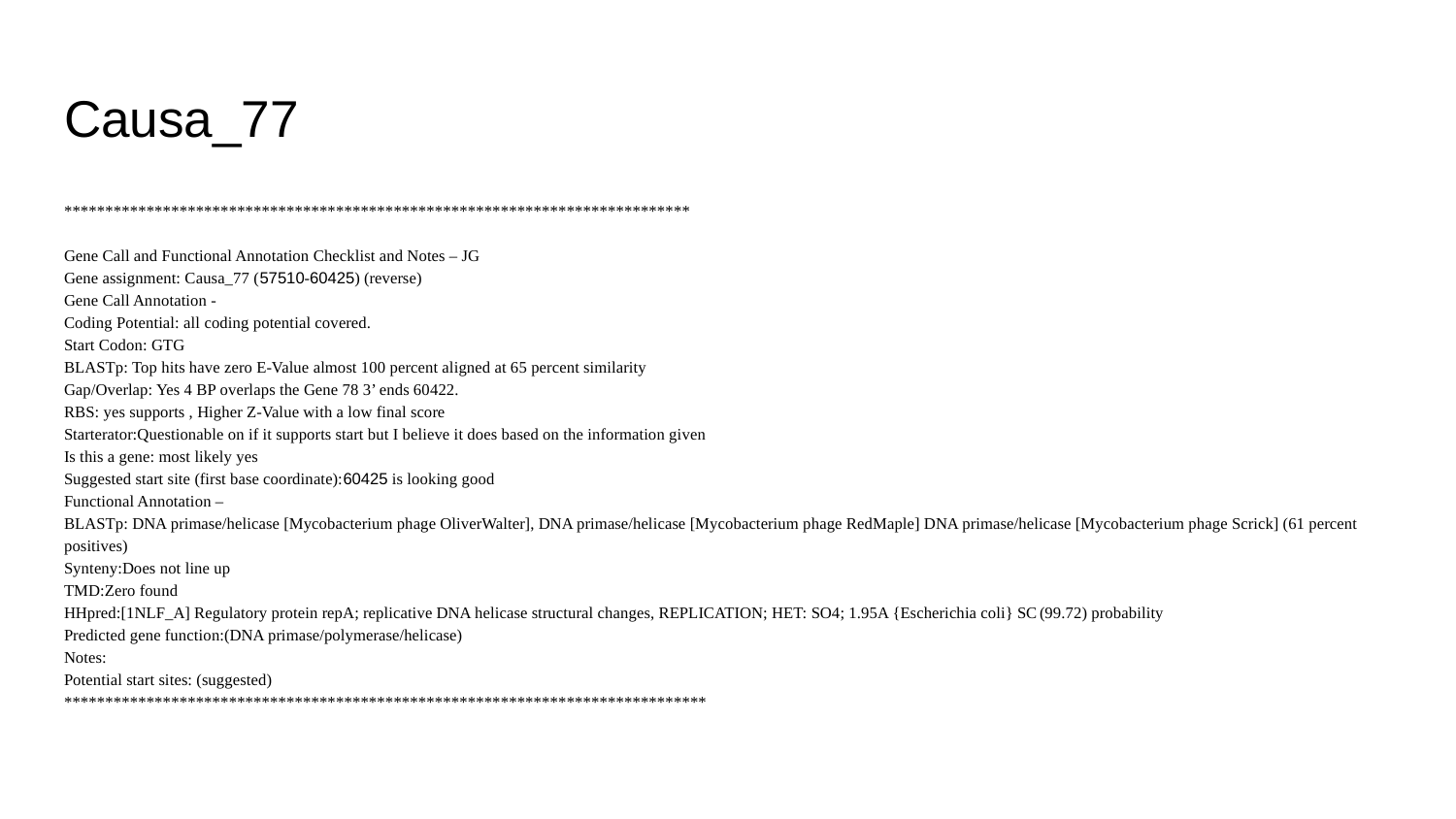

# Causa_77
****************************************************************************

Gene Call and Functional Annotation Checklist and Notes – JG
Gene assignment: Causa_77 (57510-60425) (reverse)
Gene Call Annotation -
Coding Potential: all coding potential covered.
Start Codon: GTG
BLASTp: Top hits have zero E-Value almost 100 percent aligned at 65 percent similarity
Gap/Overlap: Yes 4 BP overlaps the Gene 78 3’ ends 60422.
RBS: yes supports , Higher Z-Value with a low final score
Starterator:Questionable on if it supports start but I believe it does based on the information given
Is this a gene: most likely yes
Suggested start site (first base coordinate):60425 is looking good
Functional Annotation –
BLASTp: DNA primase/helicase [Mycobacterium phage OliverWalter], DNA primase/helicase [Mycobacterium phage RedMaple] DNA primase/helicase [Mycobacterium phage Scrick] (61 percent positives)
Synteny:Does not line up
TMD:Zero found
HHpred:[1NLF_A] Regulatory protein repA; replicative DNA helicase structural changes, REPLICATION; HET: SO4; 1.95A {Escherichia coli} SC	(99.72) probability
Predicted gene function:(DNA primase/polymerase/helicase)
Notes:
Potential start sites: (suggested)
******************************************************************************